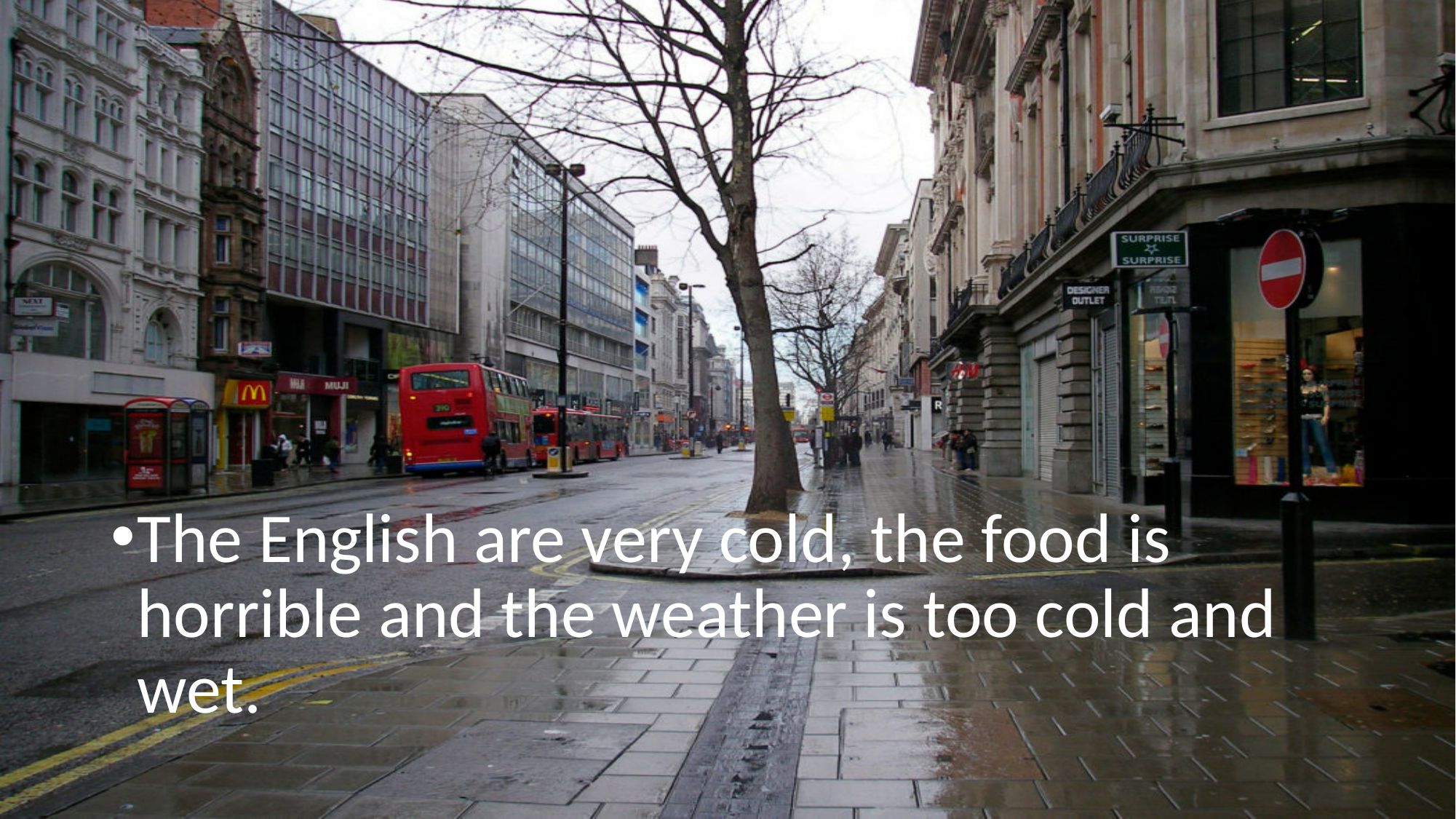

The English are very cold, the food is horrible and the weather is too cold and wet.